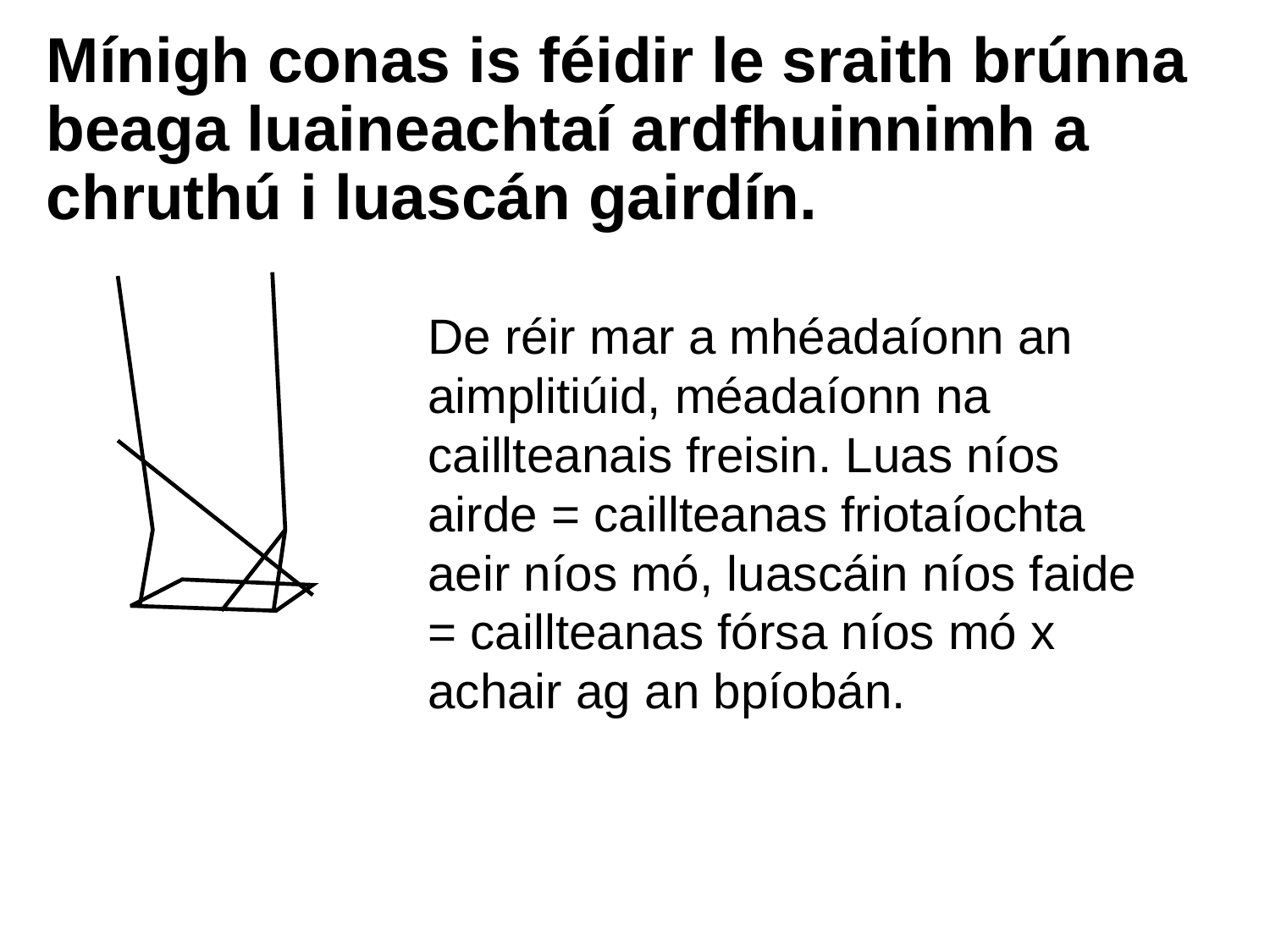

# Mínigh conas is féidir le sraith brúnna beaga luaineachtaí ardfhuinnimh a chruthú i luascán gairdín.

De réir mar a mhéadaíonn an aimplitiúid, méadaíonn na caillteanais freisin. Luas níos airde = caillteanas friotaíochta aeir níos mó, luascáin níos faide = caillteanas fórsa níos mó x achair ag an bpíobán.